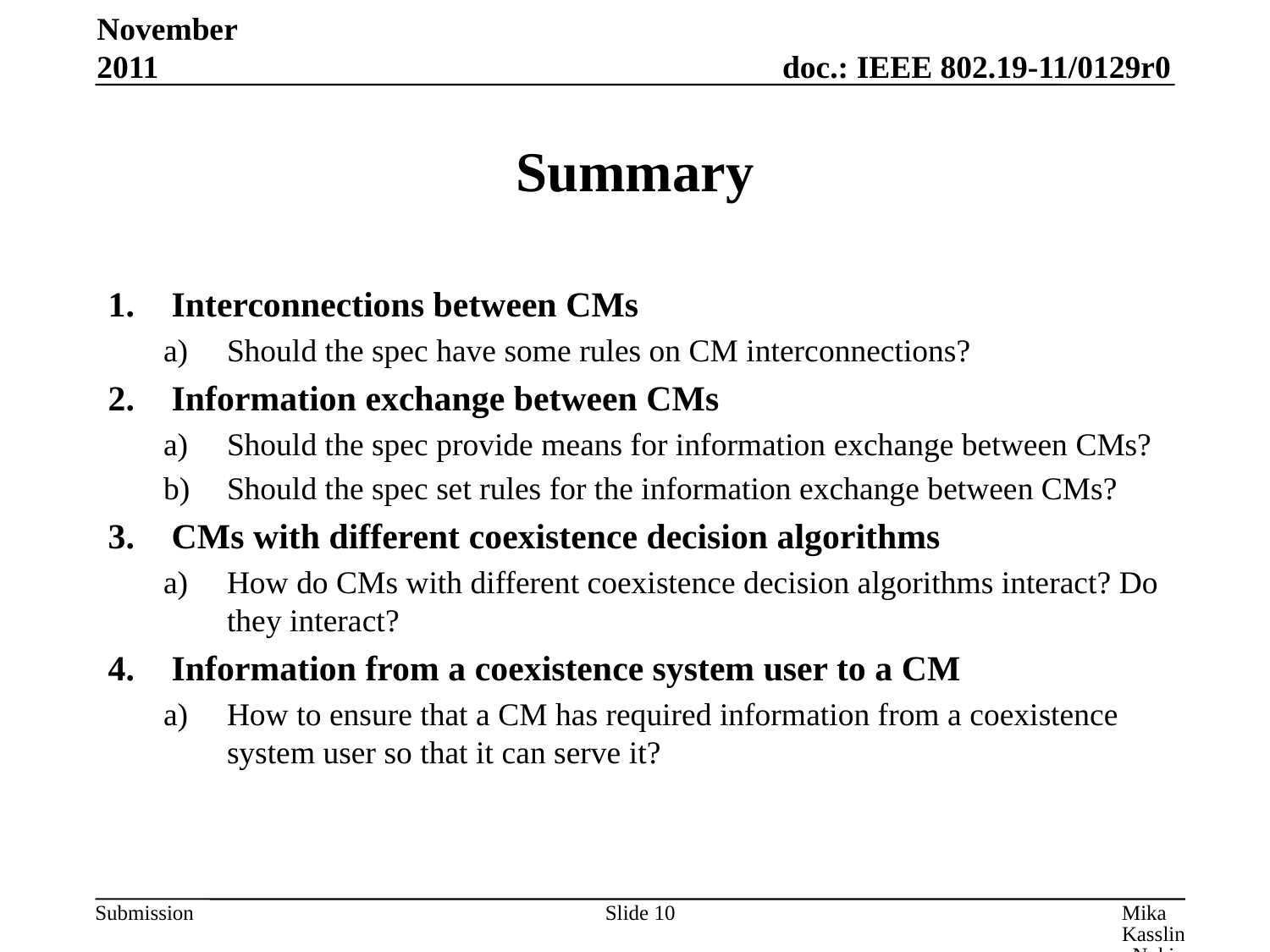

November 2011
# Summary
Interconnections between CMs
Should the spec have some rules on CM interconnections?
Information exchange between CMs
Should the spec provide means for information exchange between CMs?
Should the spec set rules for the information exchange between CMs?
CMs with different coexistence decision algorithms
How do CMs with different coexistence decision algorithms interact? Do they interact?
Information from a coexistence system user to a CM
How to ensure that a CM has required information from a coexistence system user so that it can serve it?
Slide 10
Mika Kasslin, Nokia